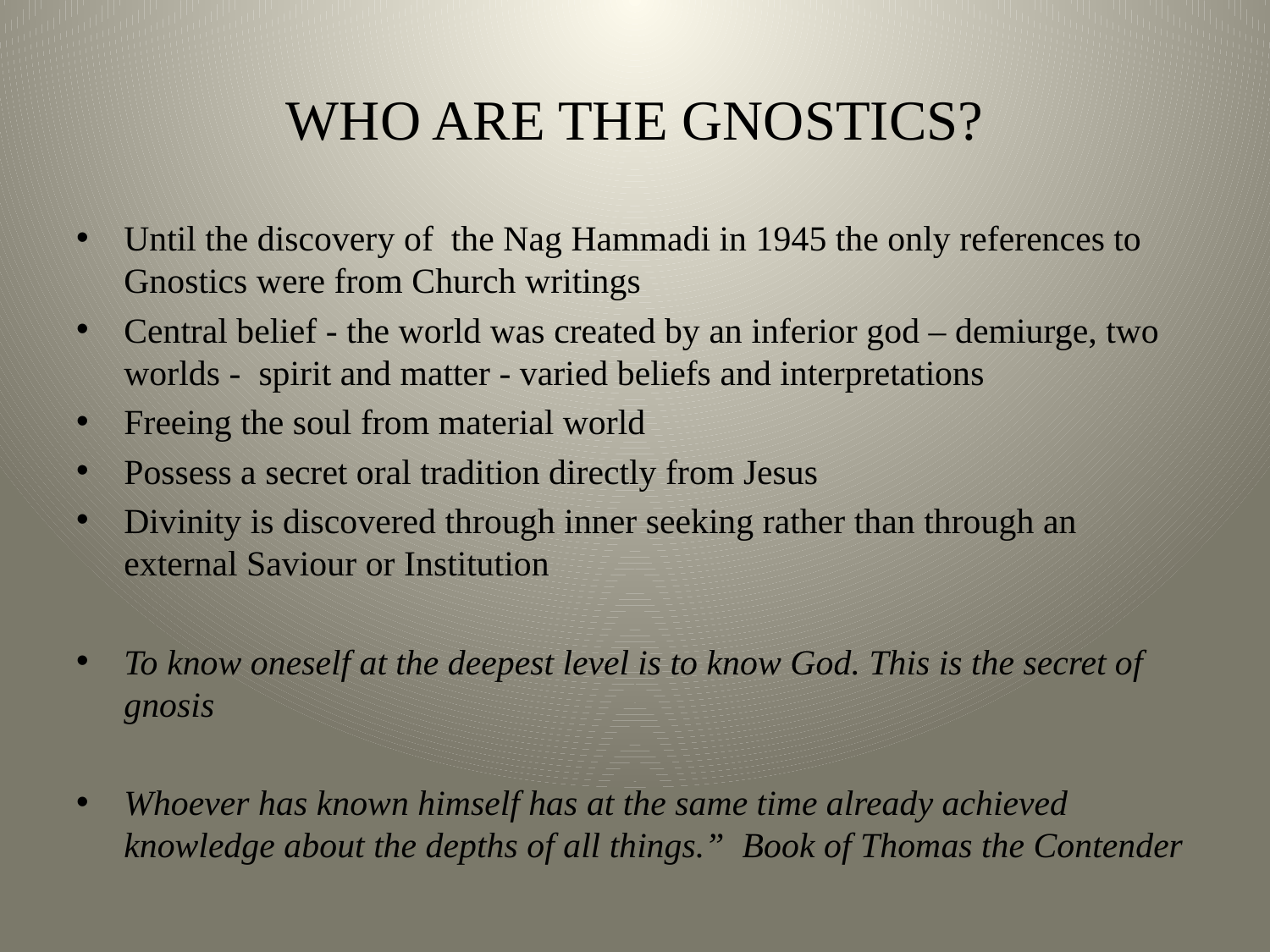

# Who are the Gnostics?

Until the discovery of  the Nag Hammadi in 1945 the only references to Gnostics were from Church writings
Central belief - the world was created by an inferior god – demiurge, two worlds -  spirit and matter - varied beliefs and interpretations
Freeing the soul from material world
Possess a secret oral tradition directly from Jesus
Divinity is discovered through inner seeking rather than through an external Saviour or Institution

To know oneself at the deepest level is to know God. This is the secret of gnosis

Whoever has known himself has at the same time already achieved knowledge about the depths of all things.”  Book of Thomas the Contender